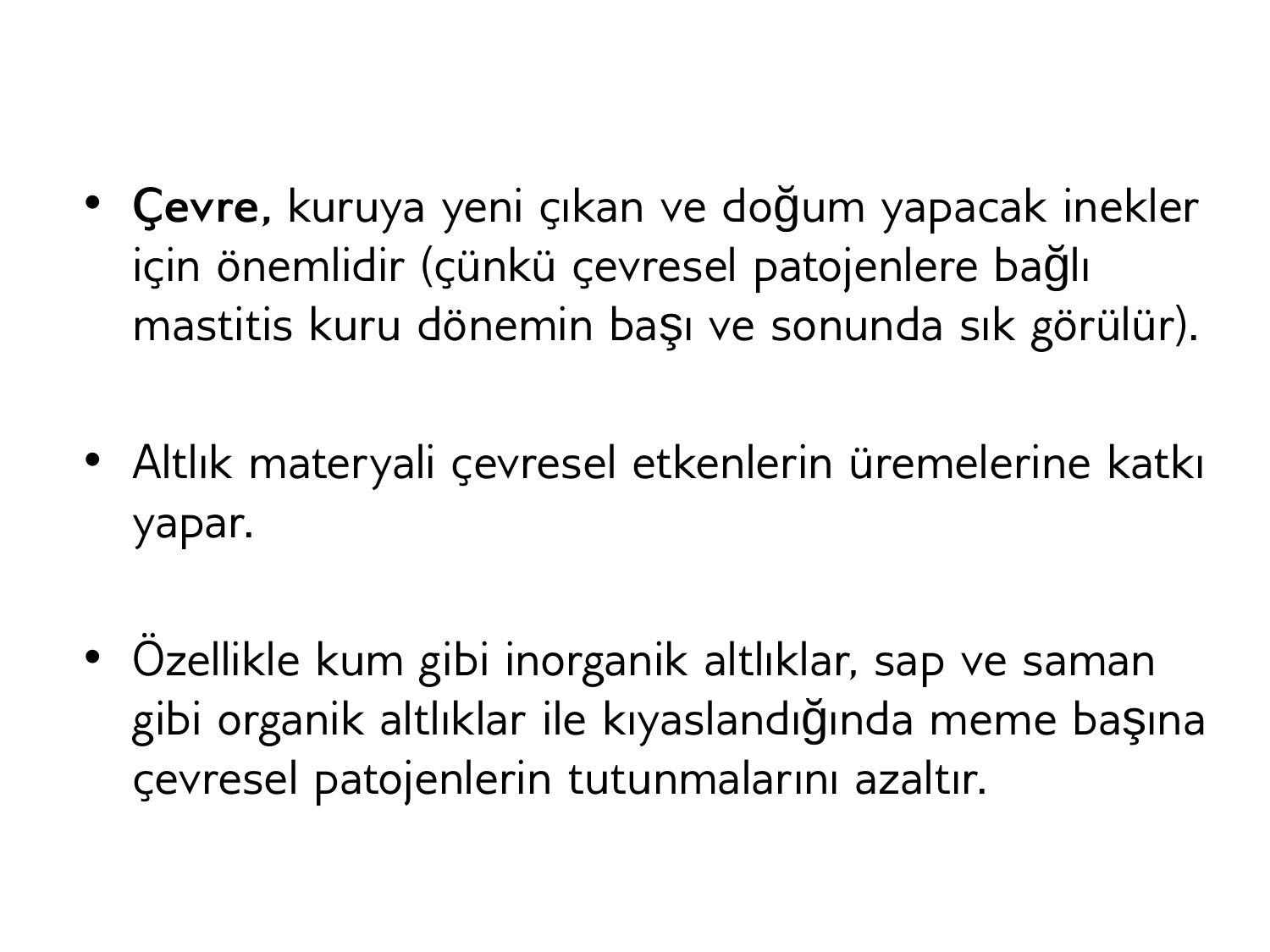

Çevre, kuruya yeni çıkan ve doğum yapacak inekler için önemlidir (çünkü çevresel patojenlere bağlı mastitis kuru dönemin başı ve sonunda sık görülür).

Altlık materyali çevresel etkenlerin üremelerine katkı yapar.

Özellikle kum gibi inorganik altlıklar, sap ve saman gibi organik altlıklar ile kıyaslandığında meme başına çevresel patojenlerin tutunmalarını azaltır.